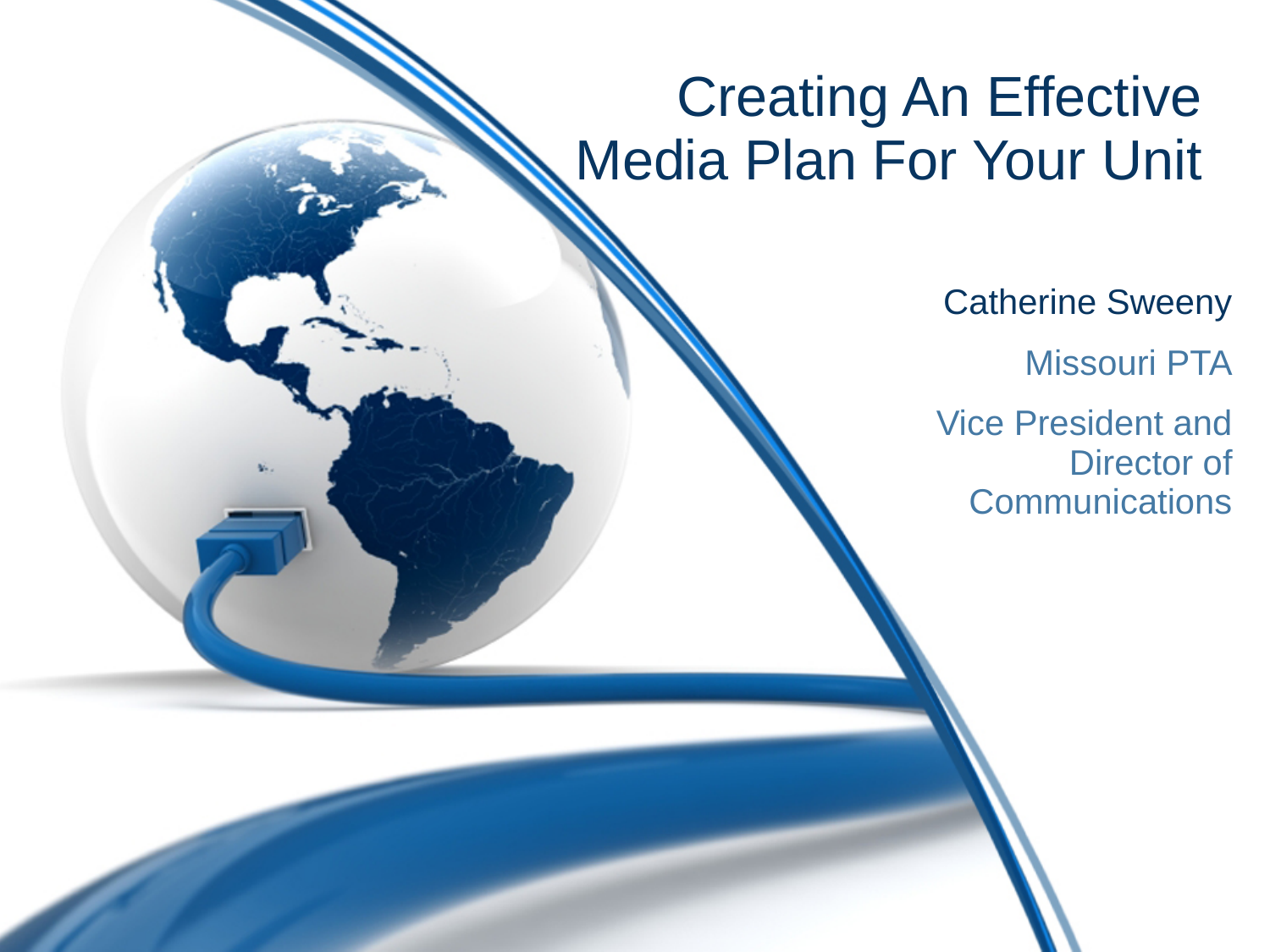

# Creating An Effective Media Plan For Your Unit
Catherine Sweeny
Missouri PTA
Vice President and Director of Communications